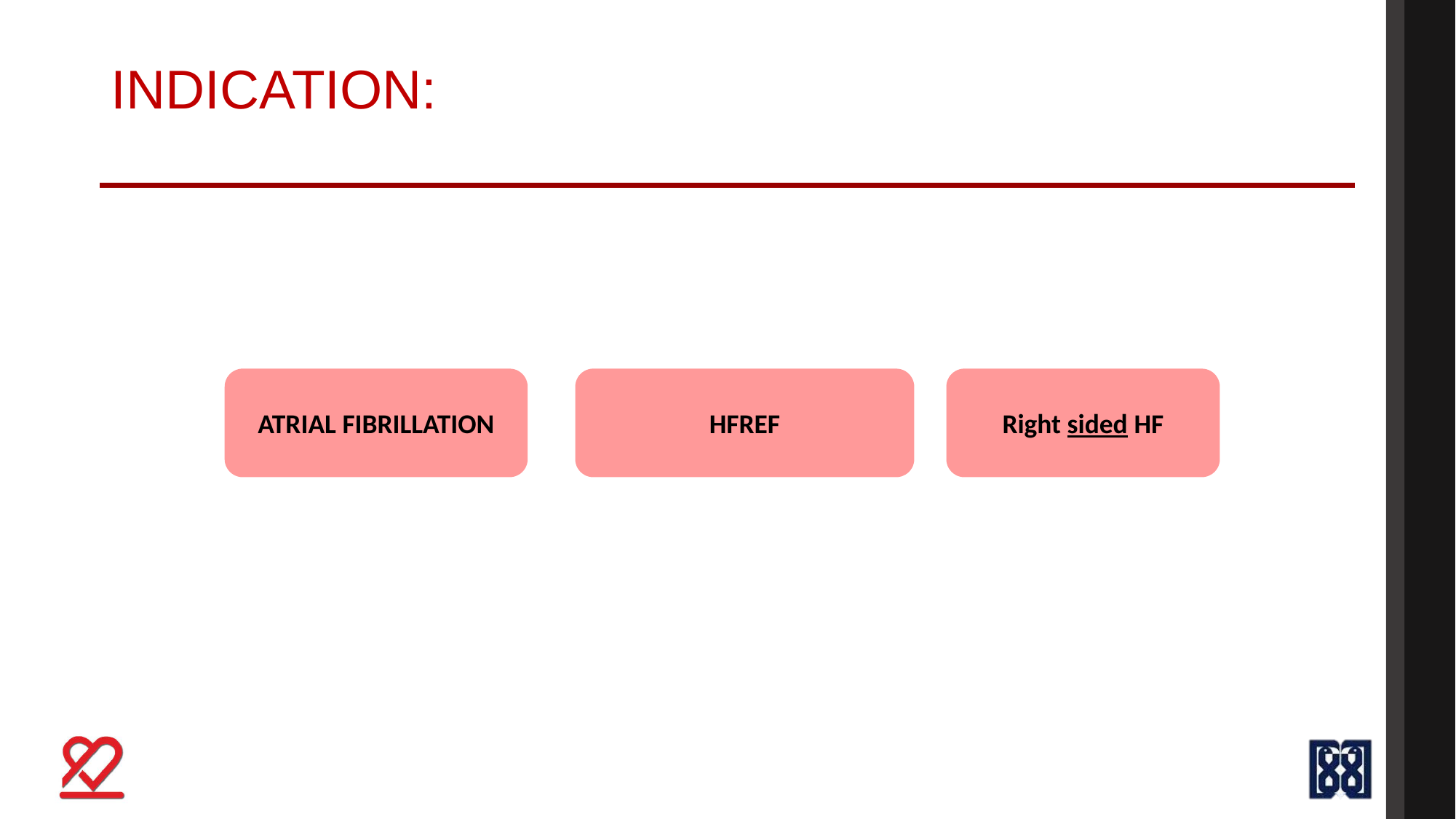

# INDICATION:

ATRIAL FIBRILLATION
HFREF
Right sided HF